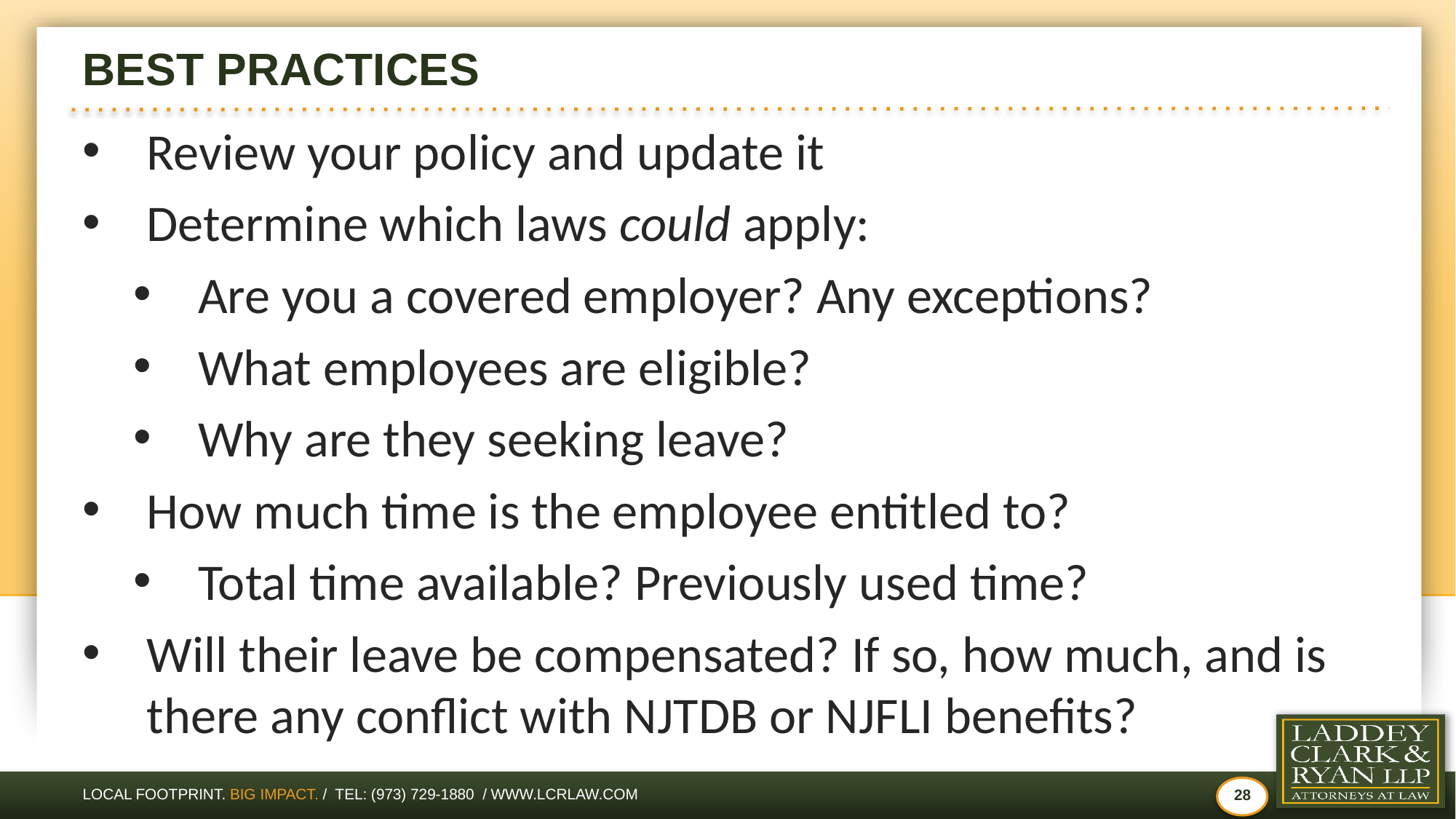

# BEST PRACTICES
Review your policy and update it
Determine which laws could apply:
Are you a covered employer? Any exceptions?
What employees are eligible?
Why are they seeking leave?
How much time is the employee entitled to?
Total time available? Previously used time?
Will their leave be compensated? If so, how much, and is there any conflict with NJTDB or NJFLI benefits?